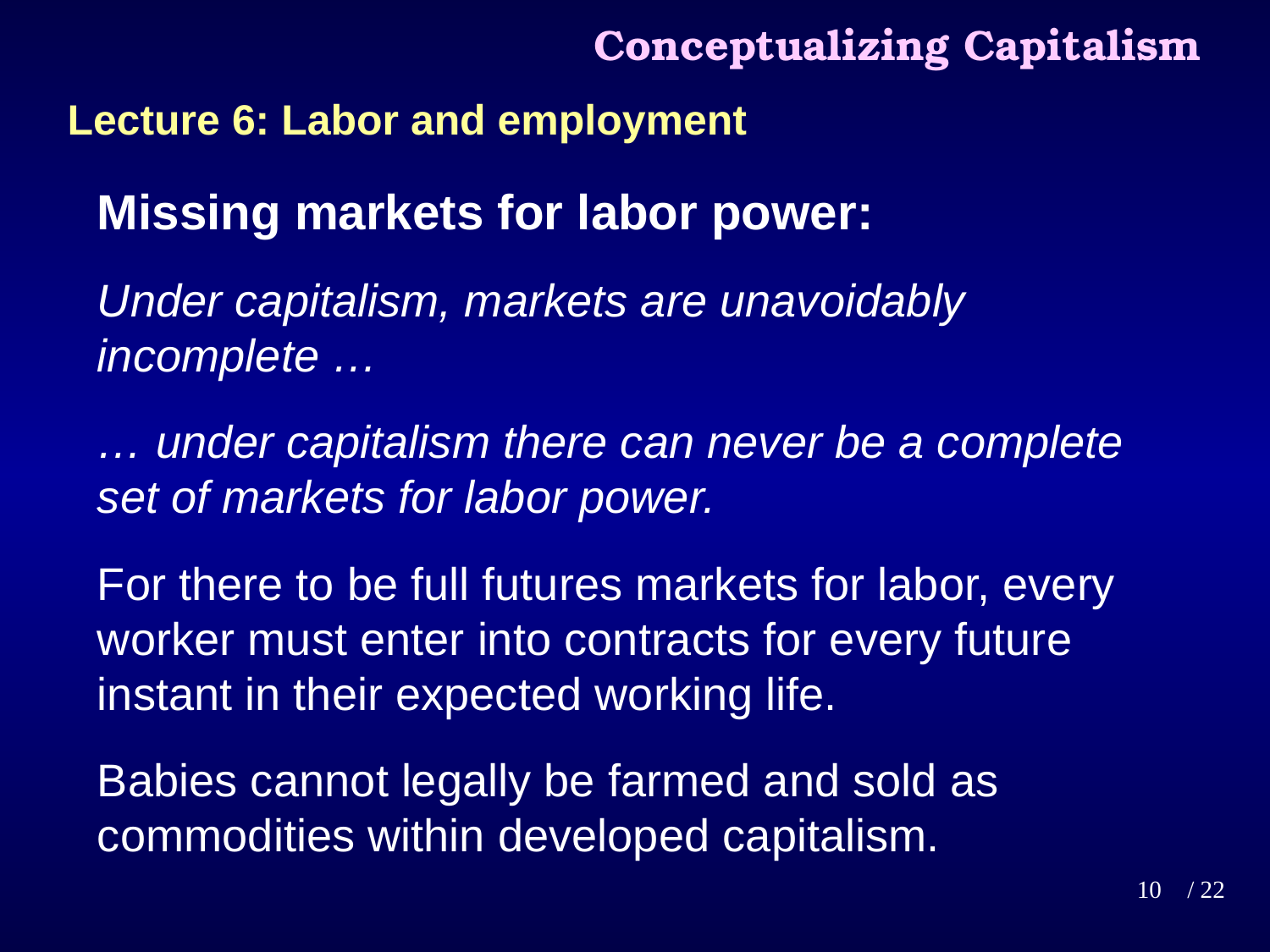

# Conceptualizing Capitalism
Lecture 6: Labor and employment
Missing markets for labor power:
Under capitalism, markets are unavoidably incomplete …
… under capitalism there can never be a complete set of markets for labor power.
For there to be full futures markets for labor, every worker must enter into contracts for every future instant in their expected working life.
Babies cannot legally be farmed and sold as commodities within developed capitalism.
10
/ 22